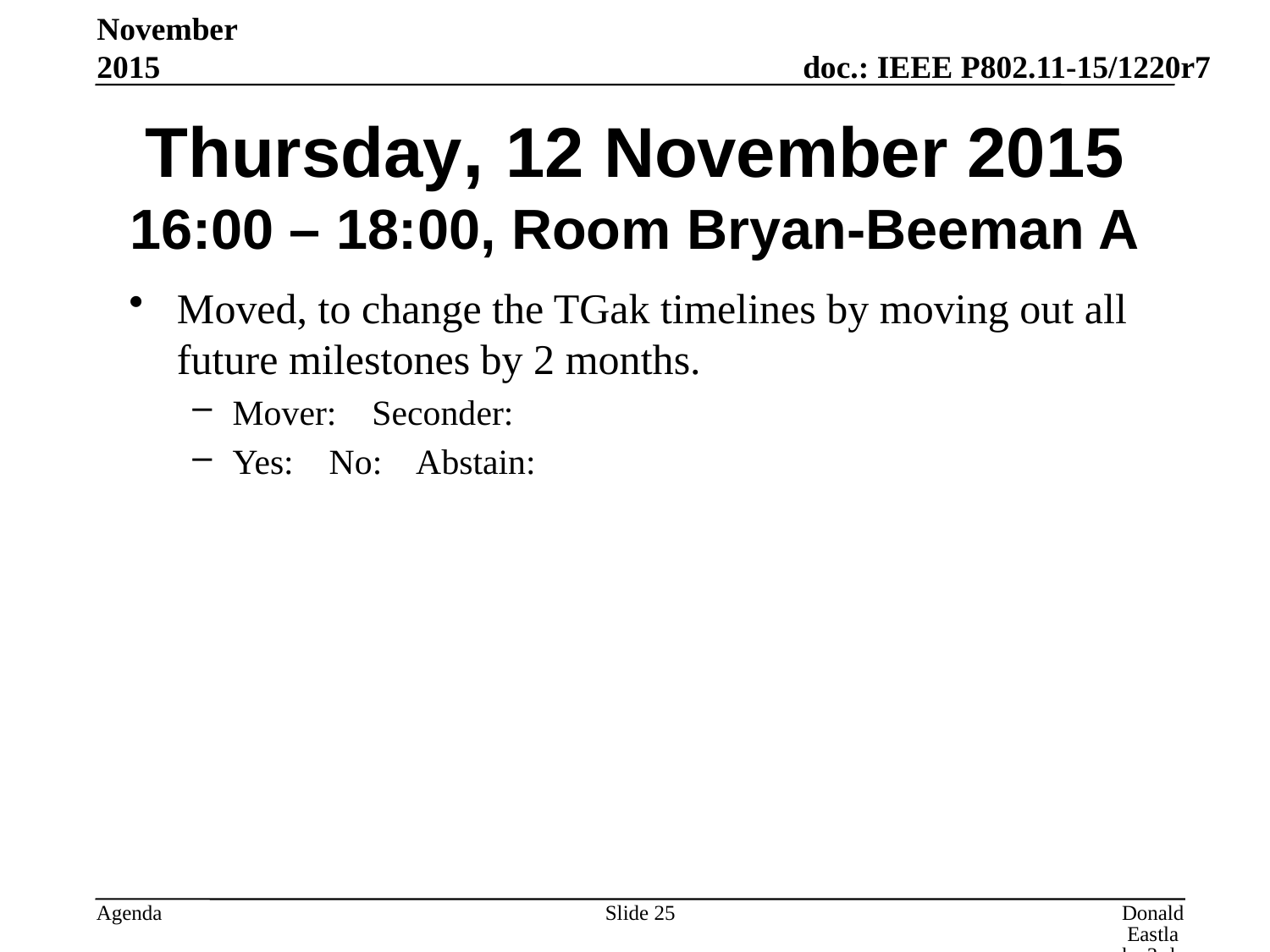

November 2015
# Thursday, 12 November 2015 16:00 – 18:00, Room Bryan-Beeman A
Moved, to change the TGak timelines by moving out all future milestones by 2 months.
Mover:    Seconder:
Yes:    No:    Abstain:

Slide 25
Donald Eastlake 3rd, Huawei Technologies